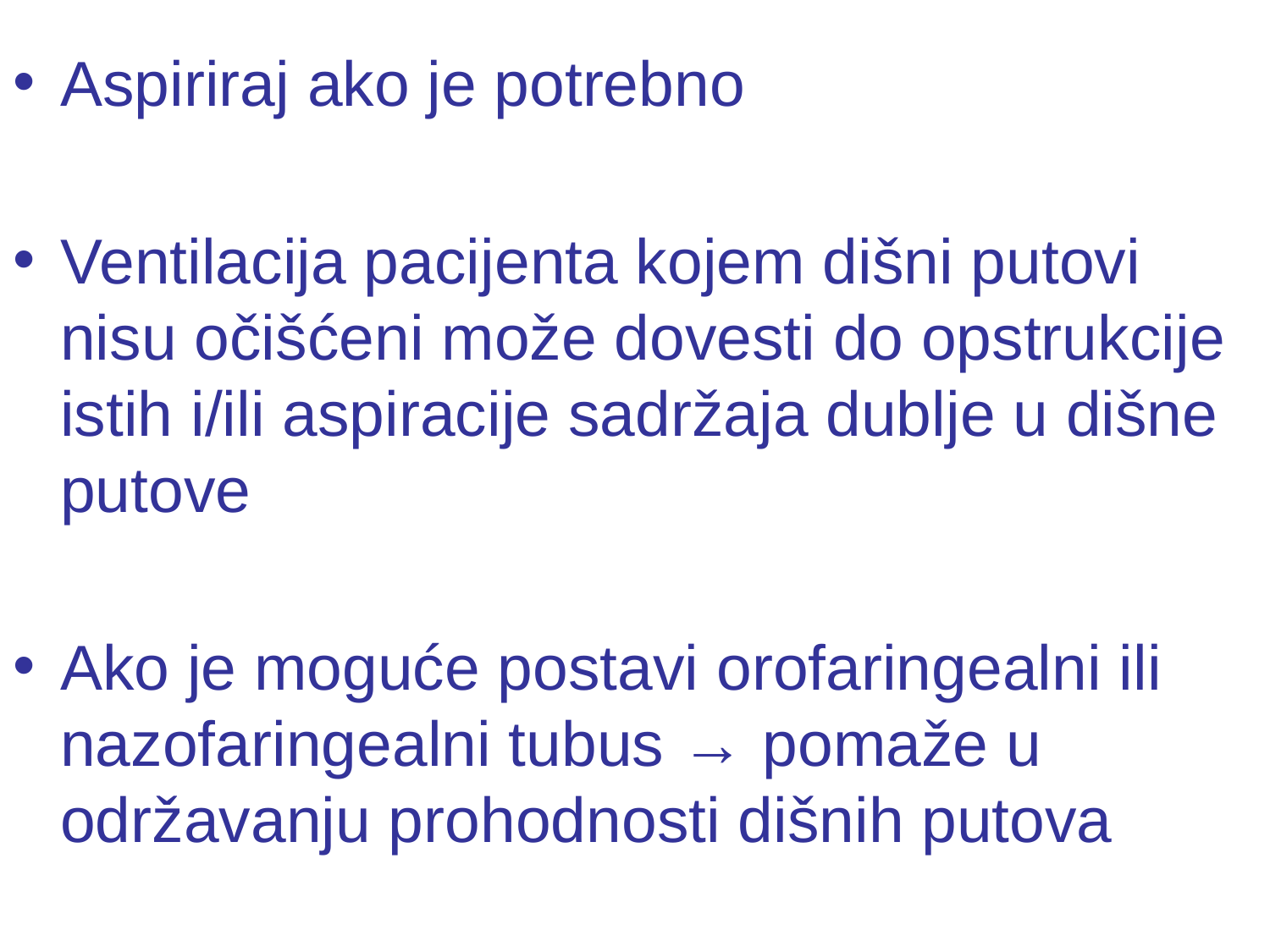

#
Aspiriraj ako je potrebno

Ventilacija pacijenta kojem dišni putovi nisu očišćeni može dovesti do opstrukcije istih i/ili aspiracije sadržaja dublje u dišne putove

Ako je moguće postavi orofaringealni ili nazofaringealni tubus → pomaže u održavanju prohodnosti dišnih putova